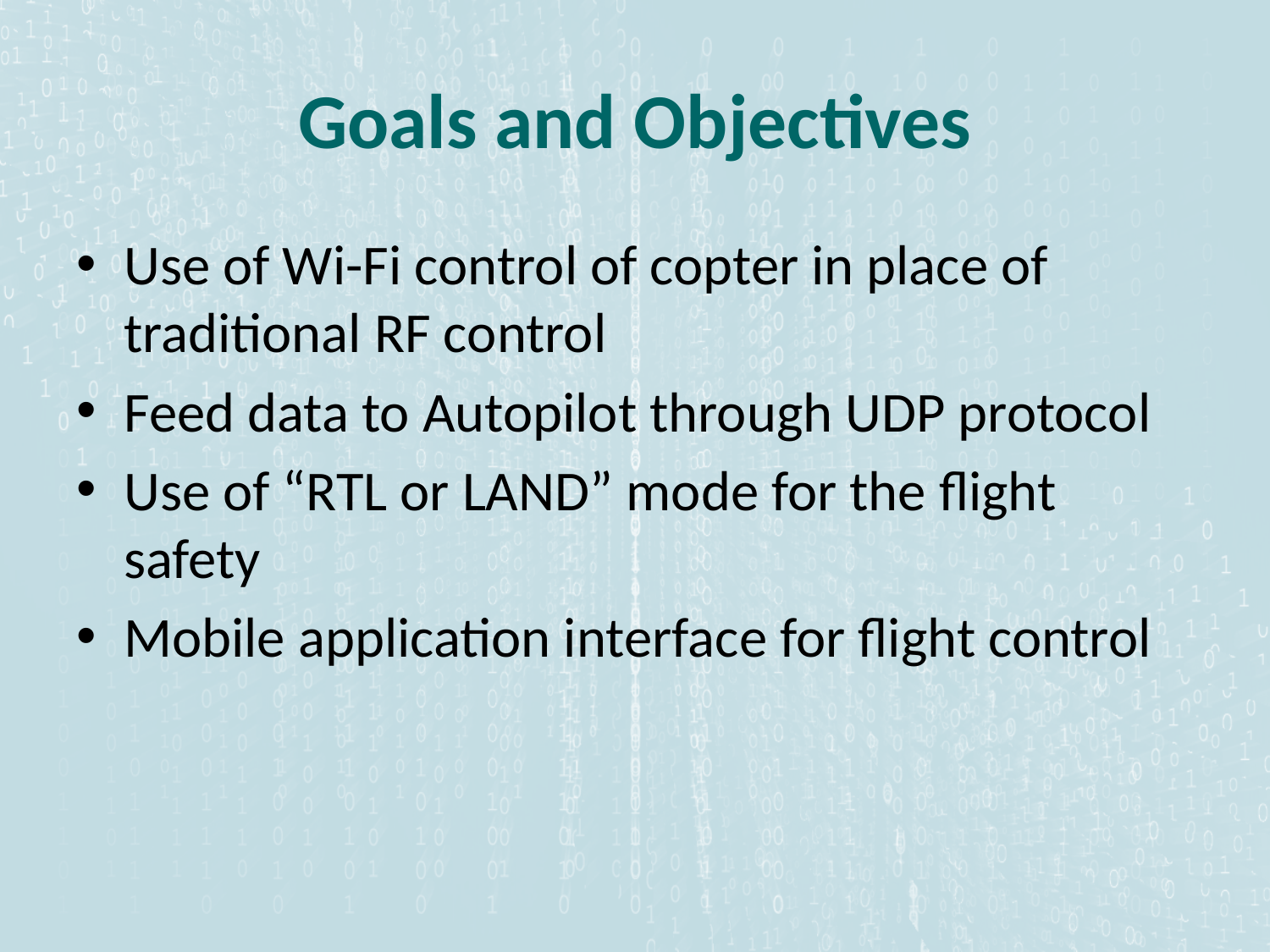

# Goals and Objectives
Use of Wi-Fi control of copter in place of traditional RF control
Feed data to Autopilot through UDP protocol
Use of “RTL or LAND” mode for the flight safety
Mobile application interface for flight control